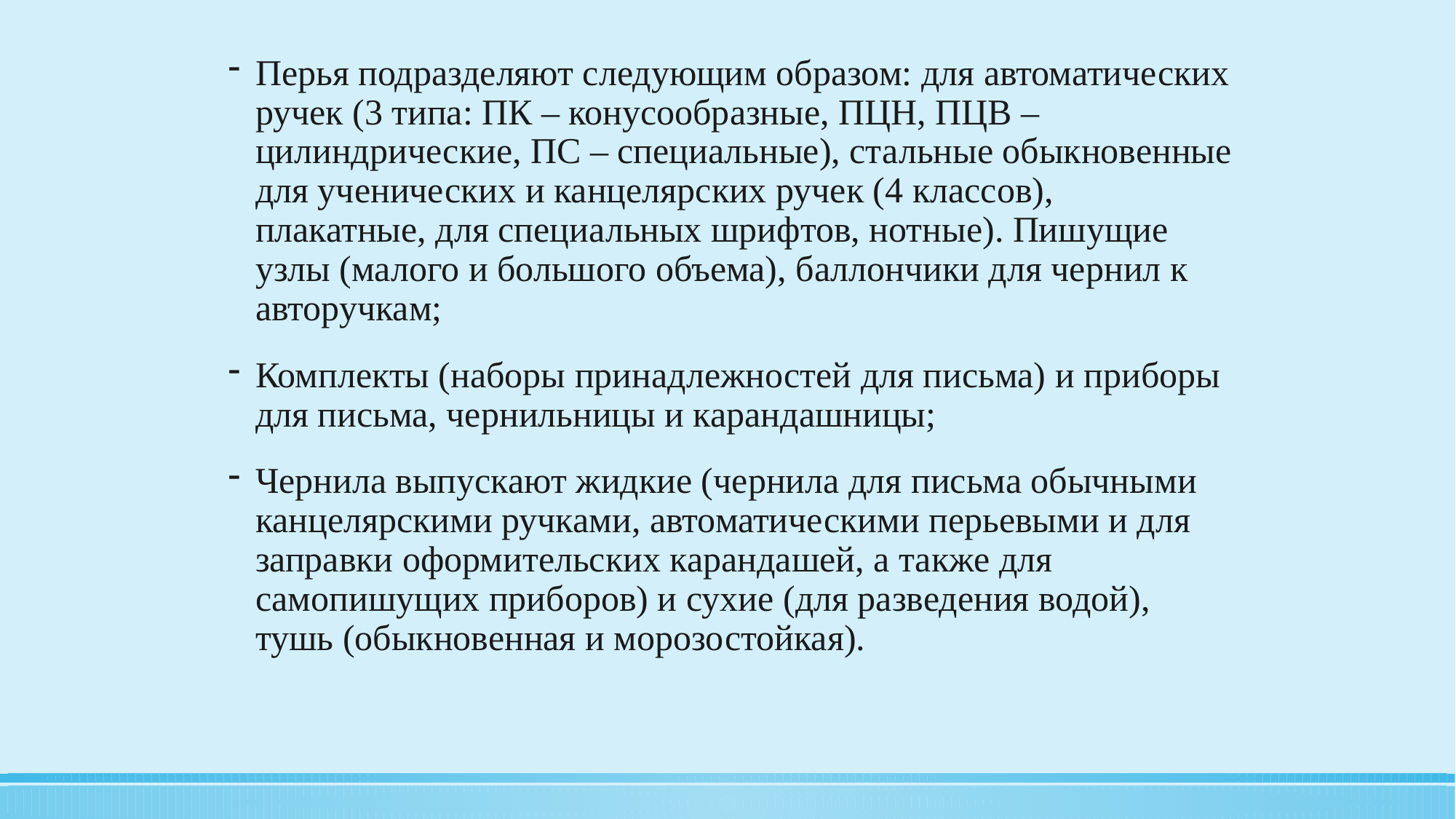

Перья подразделяют следующим образом: для автоматических ручек (3 типа: ПК – конусообразные, ПЦН, ПЦВ – цилиндрические, ПС – специальные), стальные обыкновенные для ученических и канцелярских ручек (4 классов), плакатные, для специальных шрифтов, нотные). Пишущие узлы (малого и большого объема), баллончики для чернил к авторучкам;
Комплекты (наборы принадлежностей для письма) и приборы для письма, чернильницы и карандашницы;
Чернила выпускают жидкие (чернила для письма обычными канцелярскими ручками, автоматическими перьевыми и для заправки оформительских карандашей, а также для самопишущих приборов) и сухие (для разведения водой),  тушь (обыкновенная и морозостойкая).